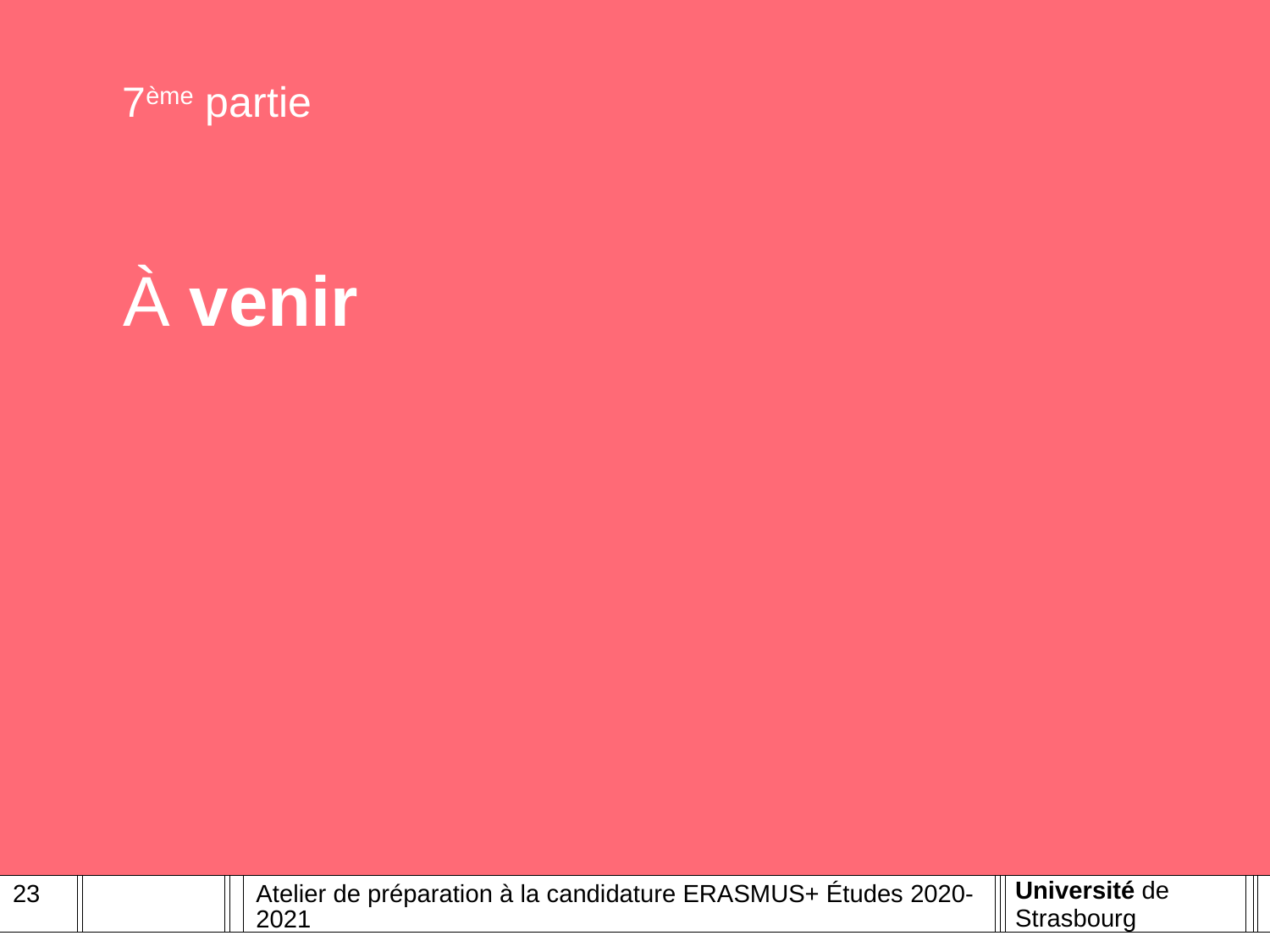

7ème partie
À venir
23
Atelier de préparation à la candidature ERASMUS+ Études 2020-2021